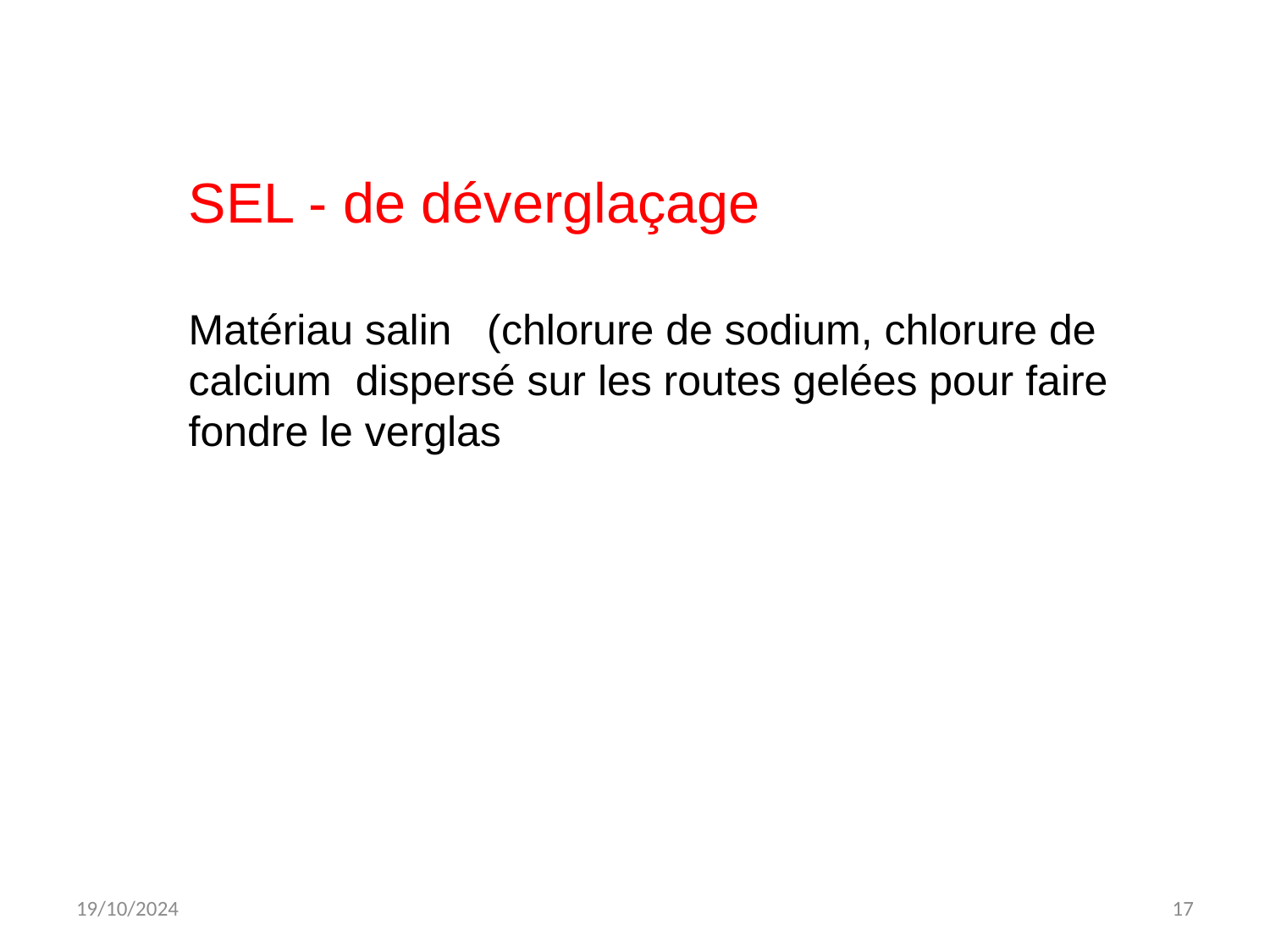

SEL - de déverglaçage

Matériau salin   (chlorure de sodium, chlorure de calcium  dispersé sur les routes gelées pour faire fondre le verglas
19/10/2024

17